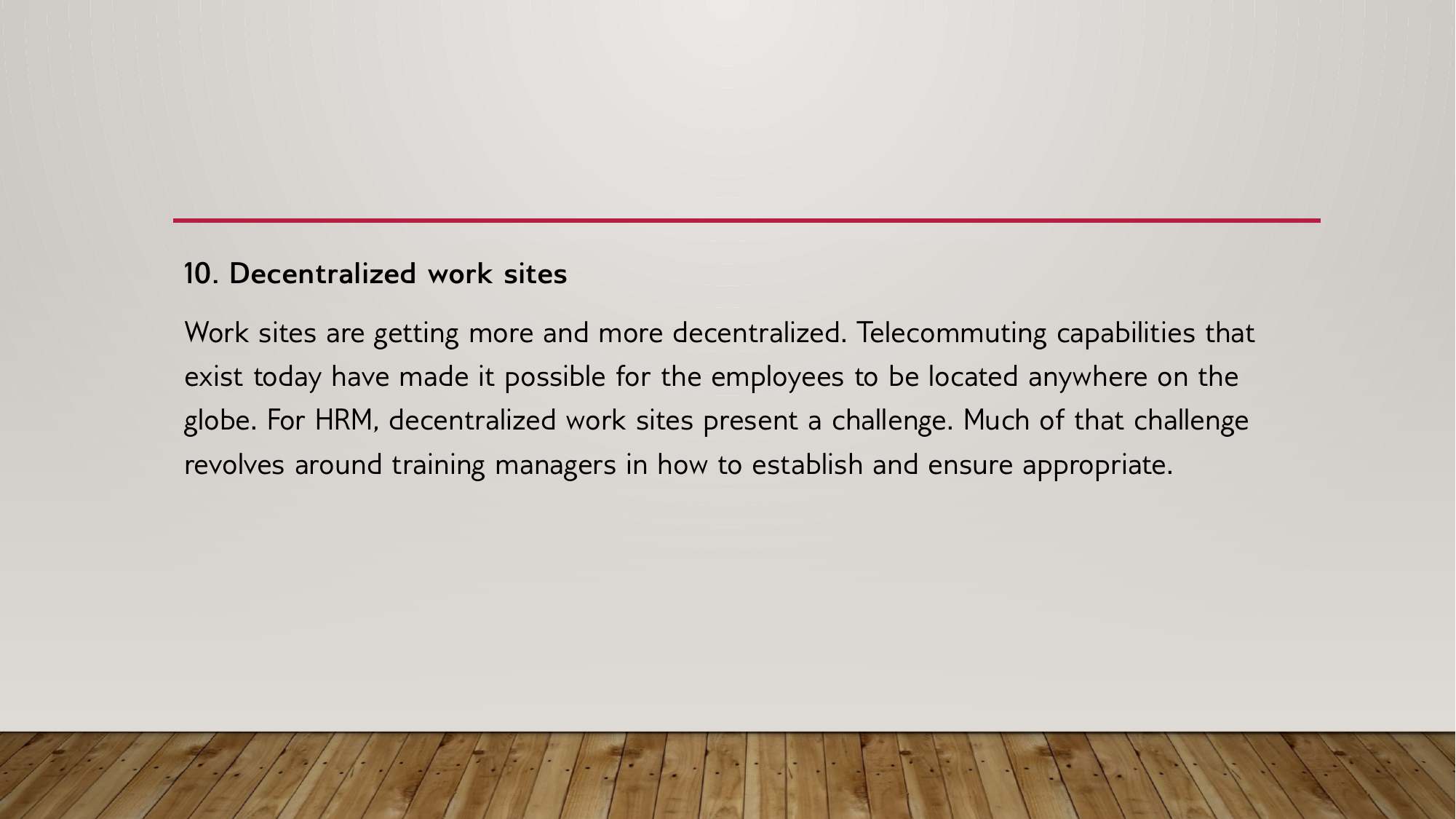

#
10. Decentralized work sites
Work sites are getting more and more decentralized. Telecommuting capabilities that exist today have made it possible for the employees to be located anywhere on the globe. For HRM, decentralized work sites present a challenge. Much of that challenge revolves around training managers in how to establish and ensure appropriate.